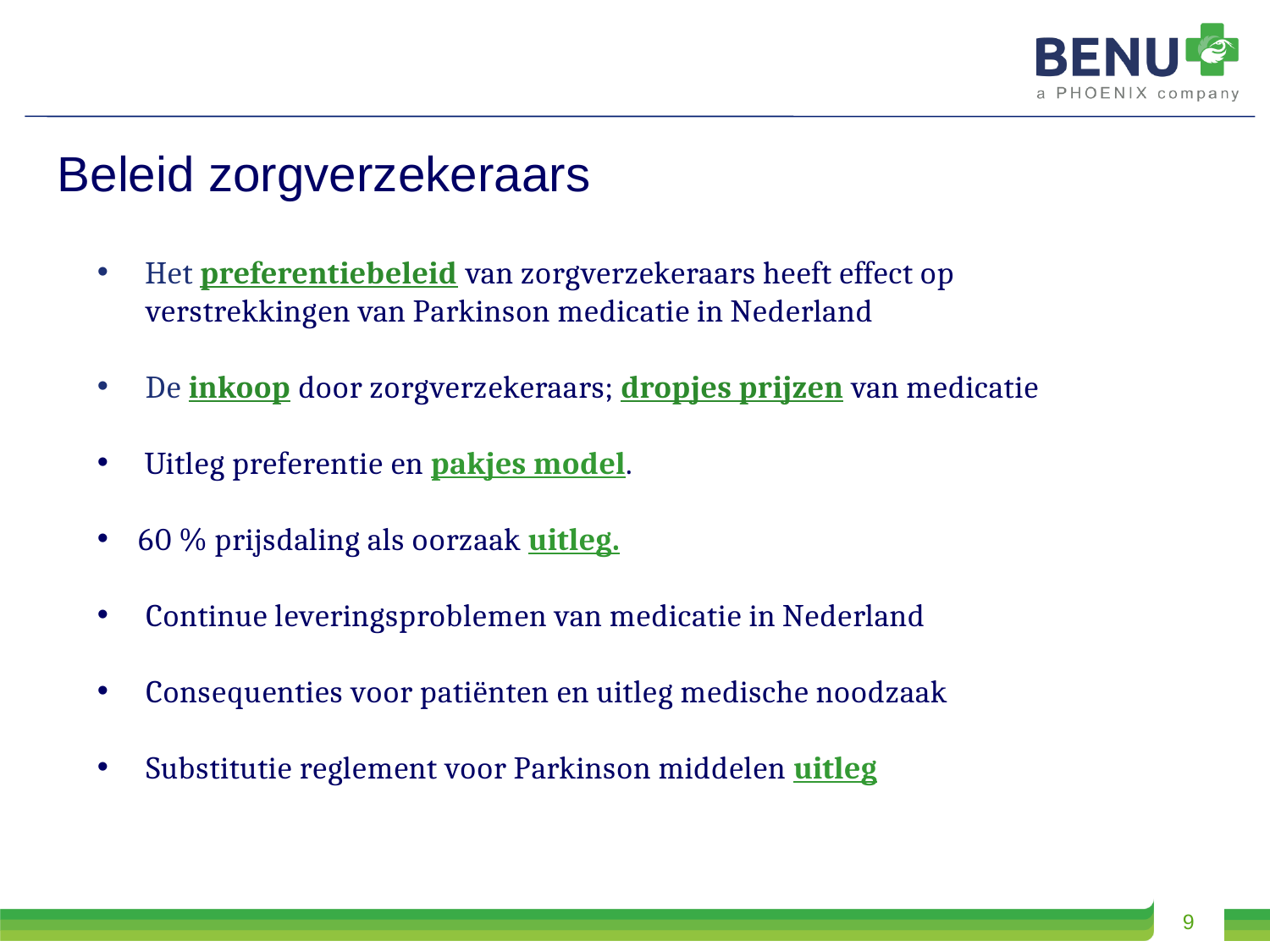

Beleid zorgverzekeraars
Het preferentiebeleid van zorgverzekeraars heeft effect op verstrekkingen van Parkinson medicatie in Nederland

De inkoop door zorgverzekeraars; dropjes prijzen van medicatie

Uitleg preferentie en pakjes model.

60 % prijsdaling als oorzaak uitleg.

Continue leveringsproblemen van medicatie in Nederland

Consequenties voor patiënten en uitleg medische noodzaak

Substitutie reglement voor Parkinson middelen uitleg